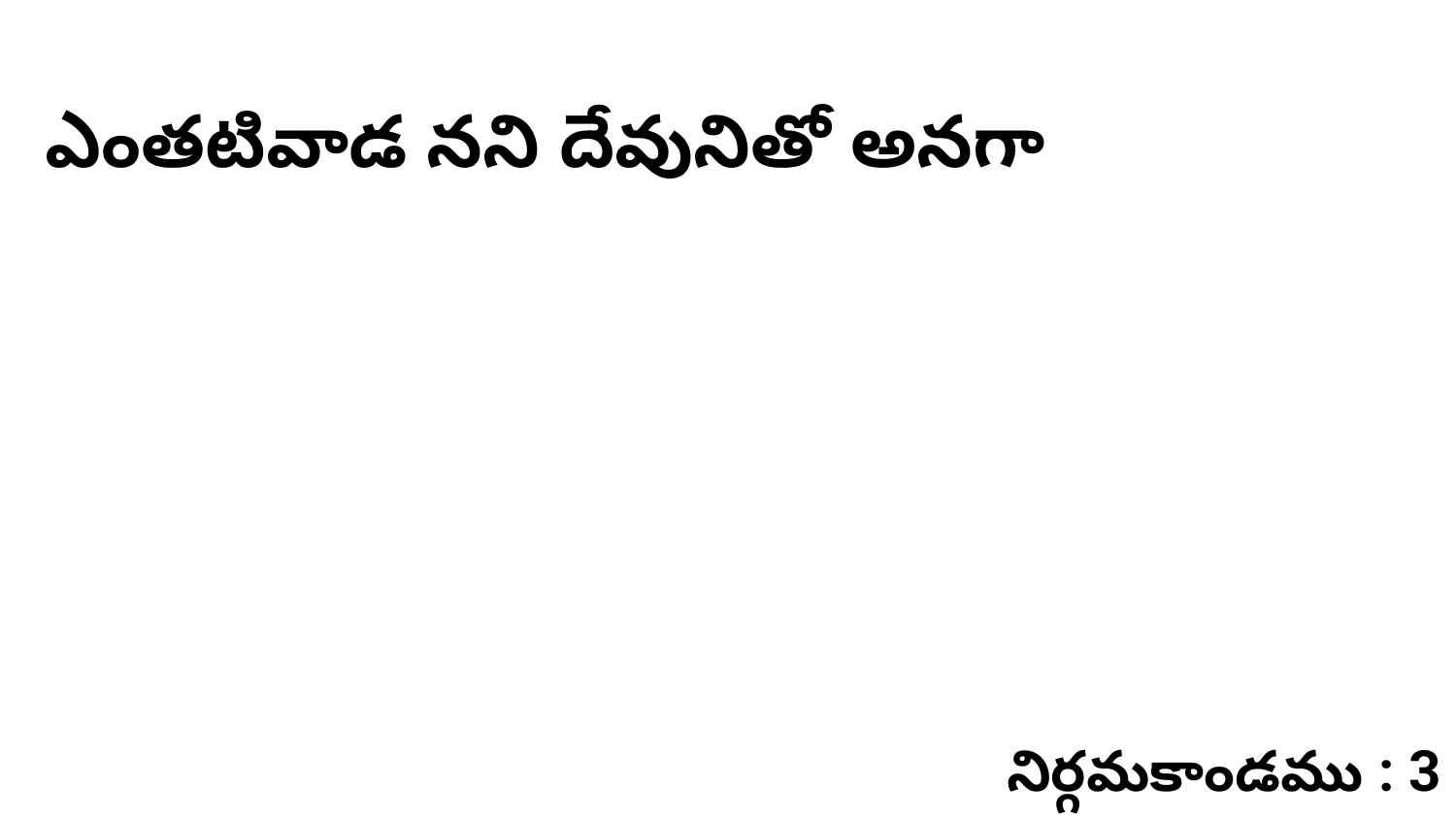

ఎంతటివాడ నని దేవునితో అనగా
నిర్గమకాండము : 3